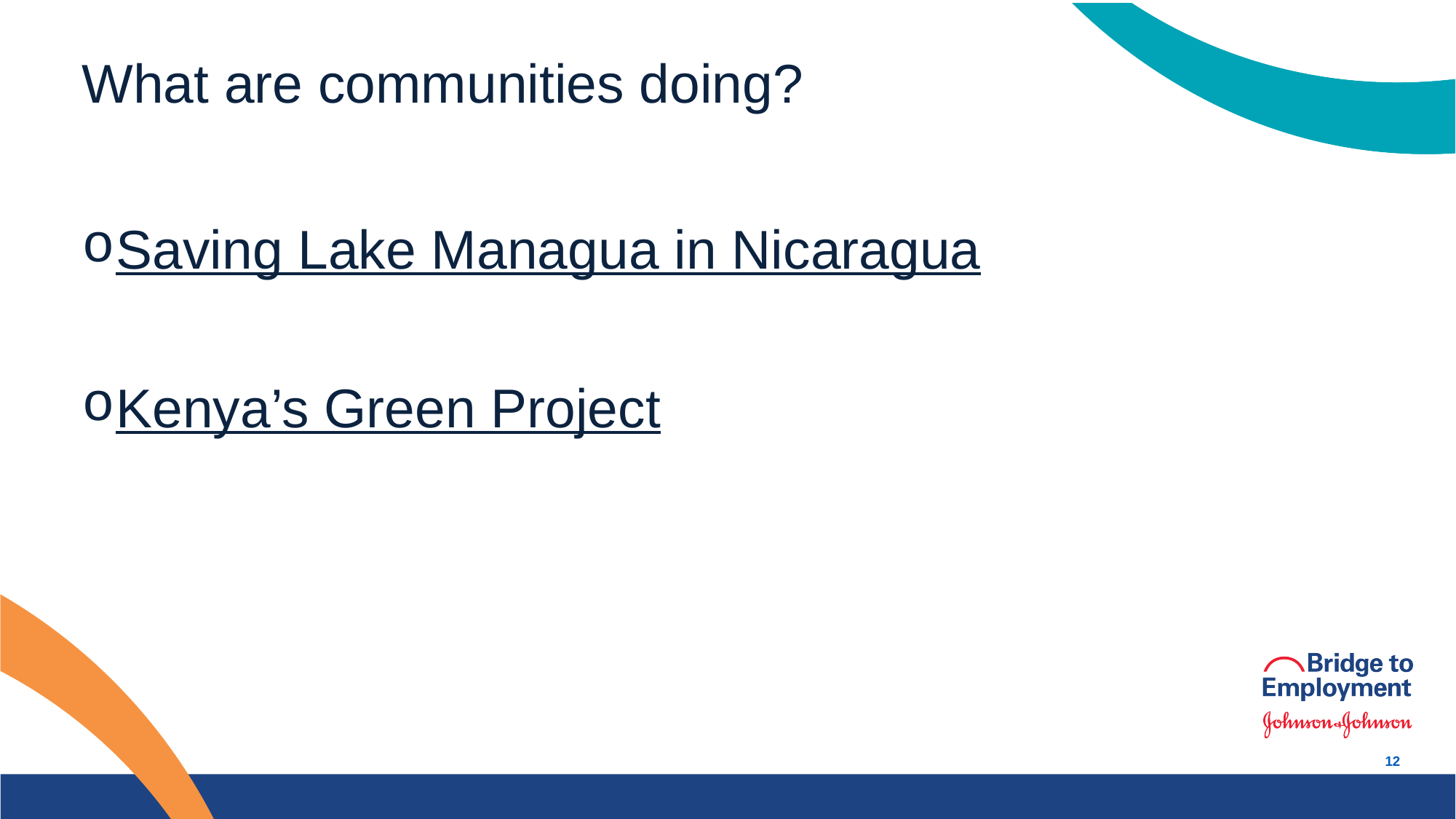

# What are communities doing?
Saving Lake Managua in Nicaragua

Kenya’s Green Project

12